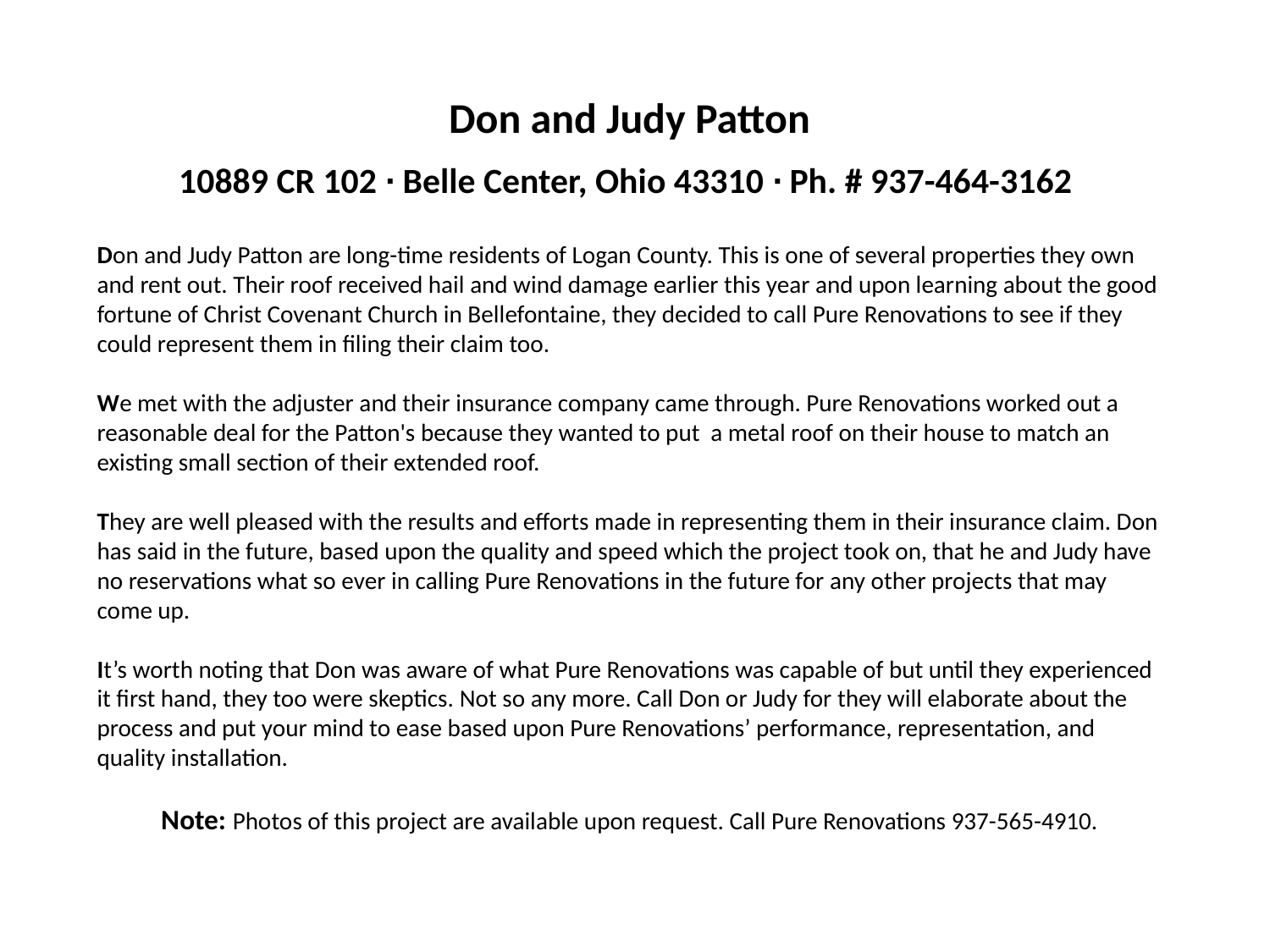

Don and Judy Patton

10889 CR 102 ∙ Belle Center, Ohio 43310 ∙ Ph. # 937-464-3162

Don and Judy Patton are long-time residents of Logan County. This is one of several properties they own and rent out. Their roof received hail and wind damage earlier this year and upon learning about the good fortune of Christ Covenant Church in Bellefontaine, they decided to call Pure Renovations to see if they could represent them in filing their claim too.

We met with the adjuster and their insurance company came through. Pure Renovations worked out a reasonable deal for the Patton's because they wanted to put  a metal roof on their house to match an existing small section of their extended roof.

They are well pleased with the results and efforts made in representing them in their insurance claim. Don has said in the future, based upon the quality and speed which the project took on, that he and Judy have no reservations what so ever in calling Pure Renovations in the future for any other projects that may come up.

It’s worth noting that Don was aware of what Pure Renovations was capable of but until they experienced it first hand, they too were skeptics. Not so any more. Call Don or Judy for they will elaborate about the process and put your mind to ease based upon Pure Renovations’ performance, representation, and quality installation.

Note: Photos of this project are available upon request. Call Pure Renovations 937-565-4910.